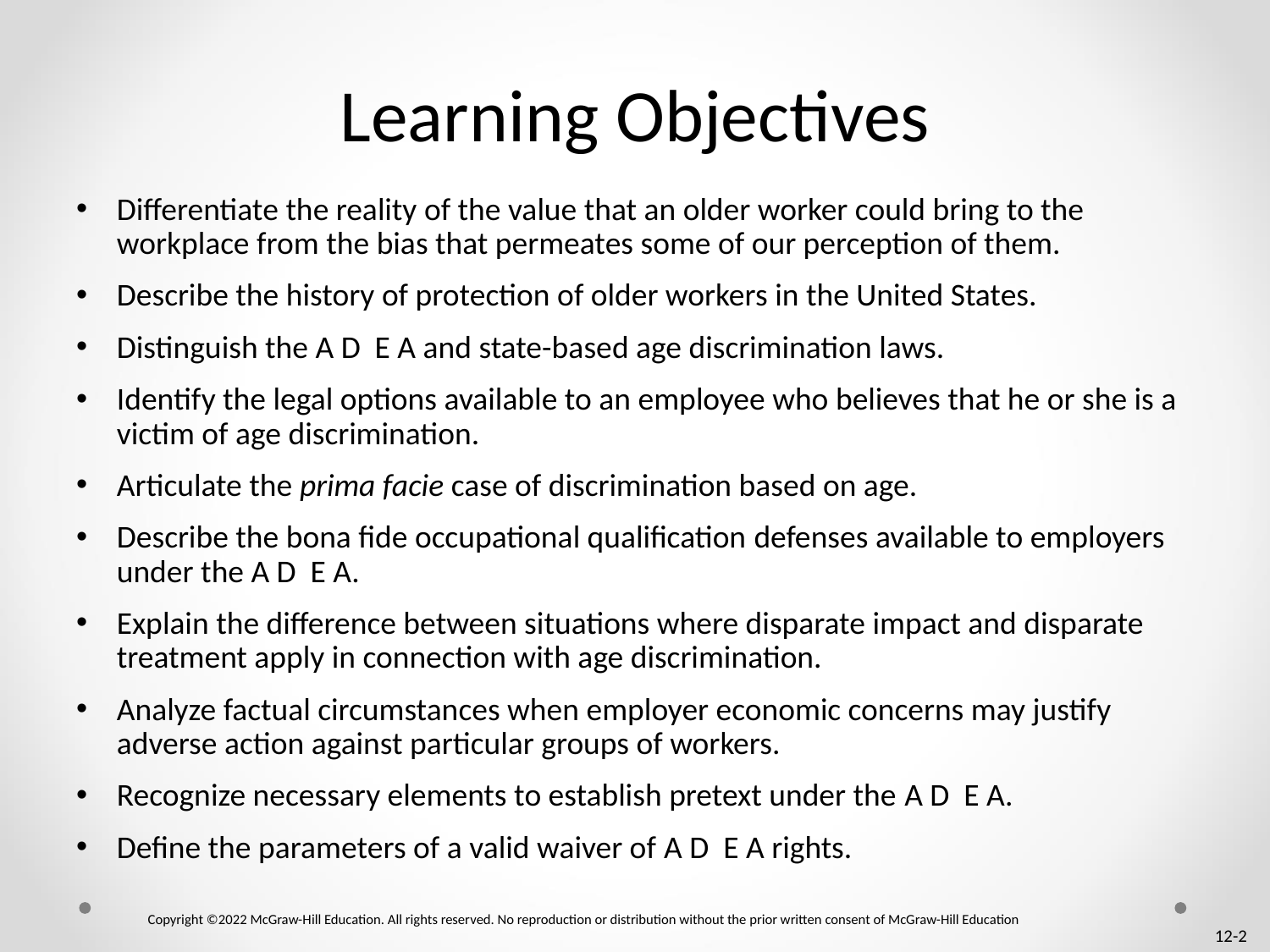

# Learning Objectives
Differentiate the reality of the value that an older worker could bring to the workplace from the bias that permeates some of our perception of them.
Describe the history of protection of older workers in the United States.
Distinguish the A D  E A and state-based age discrimination laws.
Identify the legal options available to an employee who believes that he or she is a victim of age discrimination.
Articulate the prima facie case of discrimination based on age.
Describe the bona fide occupational qualification defenses available to employers under the A D  E A.
Explain the difference between situations where disparate impact and disparate treatment apply in connection with age discrimination.
Analyze factual circumstances when employer economic concerns may justify adverse action against particular groups of workers.
Recognize necessary elements to establish pretext under the A D  E A.
Define the parameters of a valid waiver of A D  E A rights.